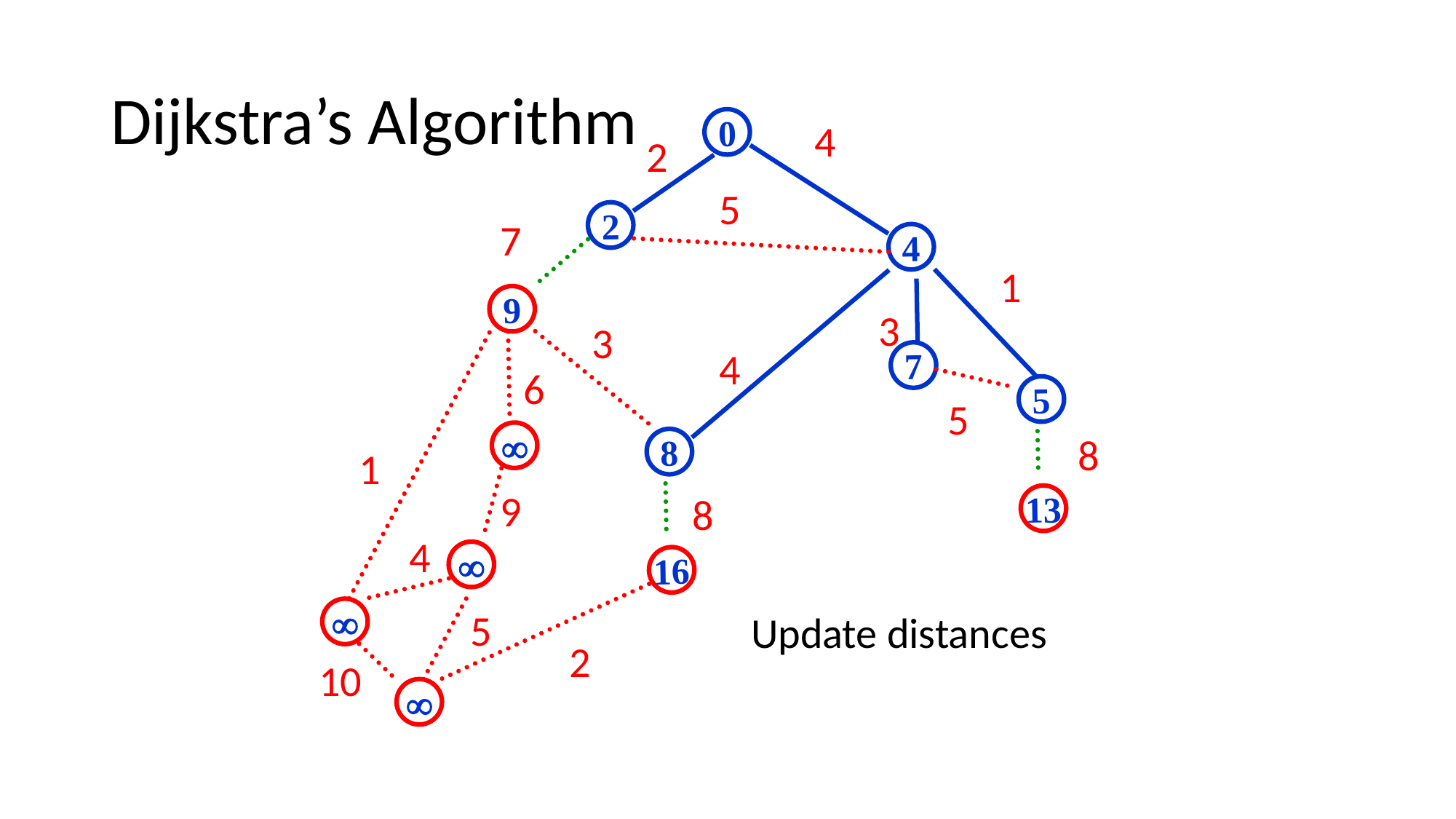

# Dijkstra’s Algorithm
4
0
2

5
2
7
4

1

9
3
3

4
7
6

5
5
8
∞
8

1

9
8

13
4
∞
16

5
∞
2

10
∞
Update distances
50